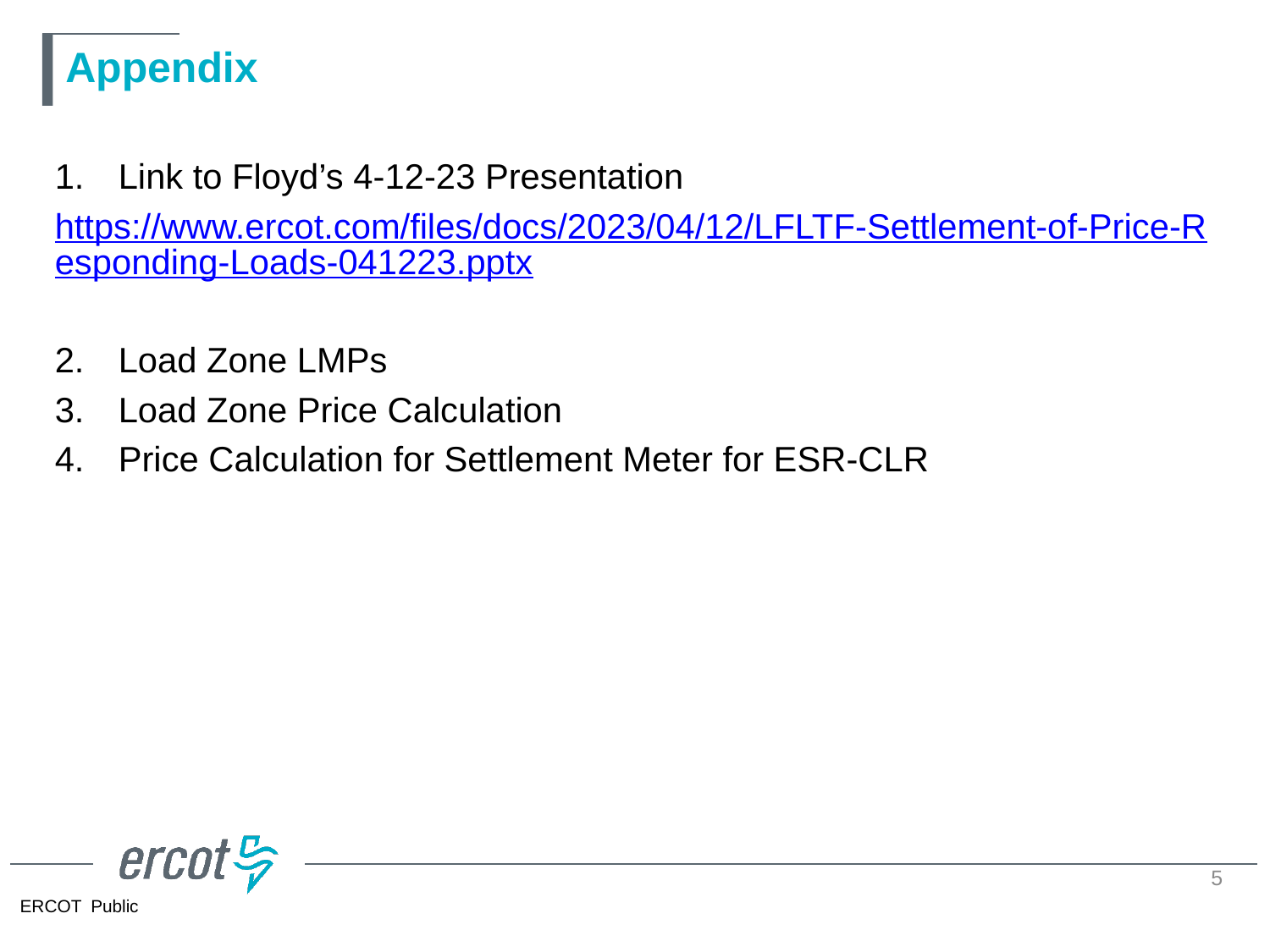

# Appendix
Link to Floyd’s 4-12-23 Presentation
https://www.ercot.com/files/docs/2023/04/12/LFLTF-Settlement-of-Price-Responding-Loads-041223.pptx

Load Zone LMPs
Load Zone Price Calculation
Price Calculation for Settlement Meter for ESR-CLR
5